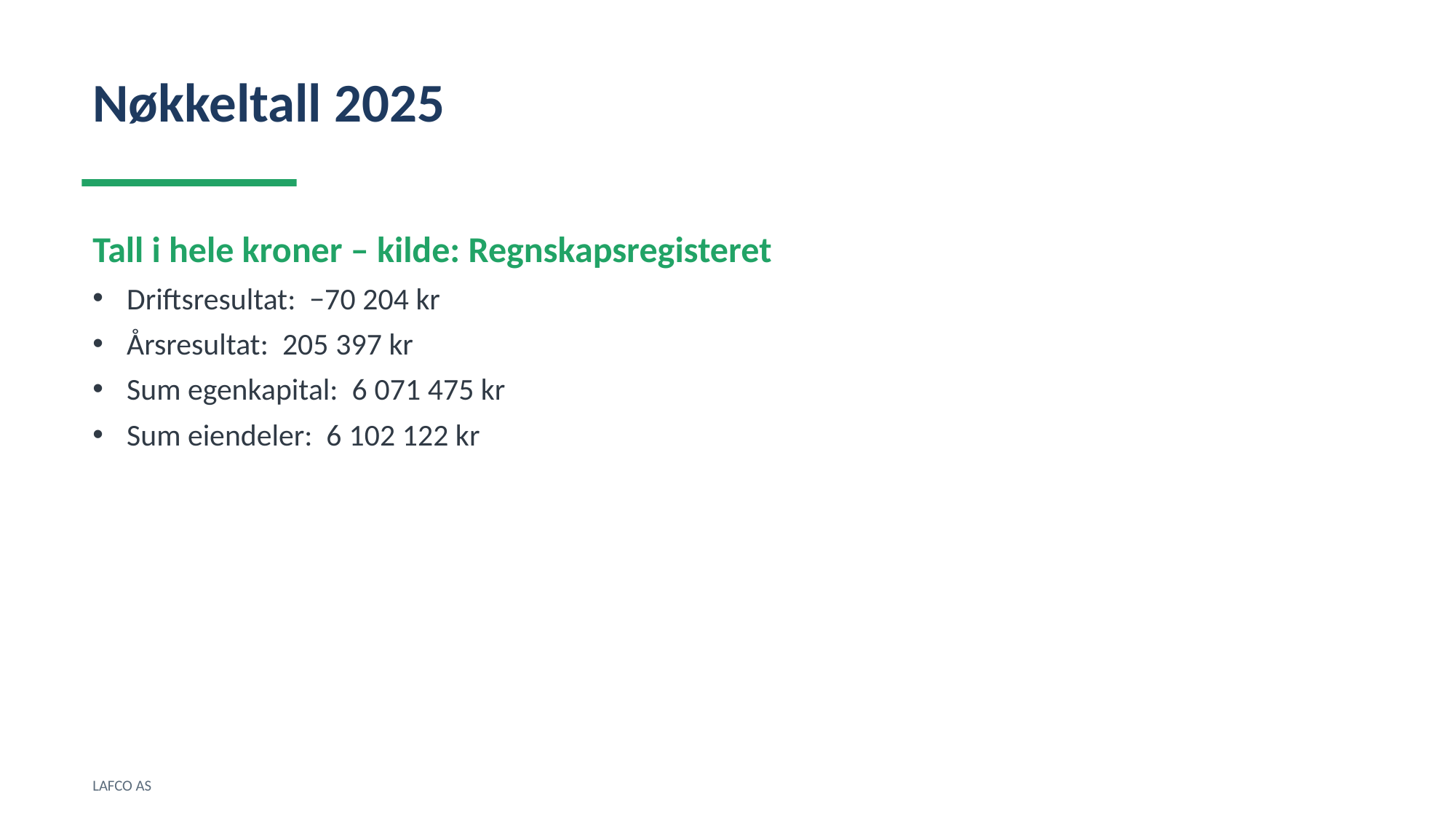

Nøkkeltall 2025

Tall i hele kroner – kilde: Regnskapsregisteret
Driftsresultat:  −70 204 kr
Årsresultat:  205 397 kr
Sum egenkapital:  6 071 475 kr
Sum eiendeler:  6 102 122 kr
LAFCO AS